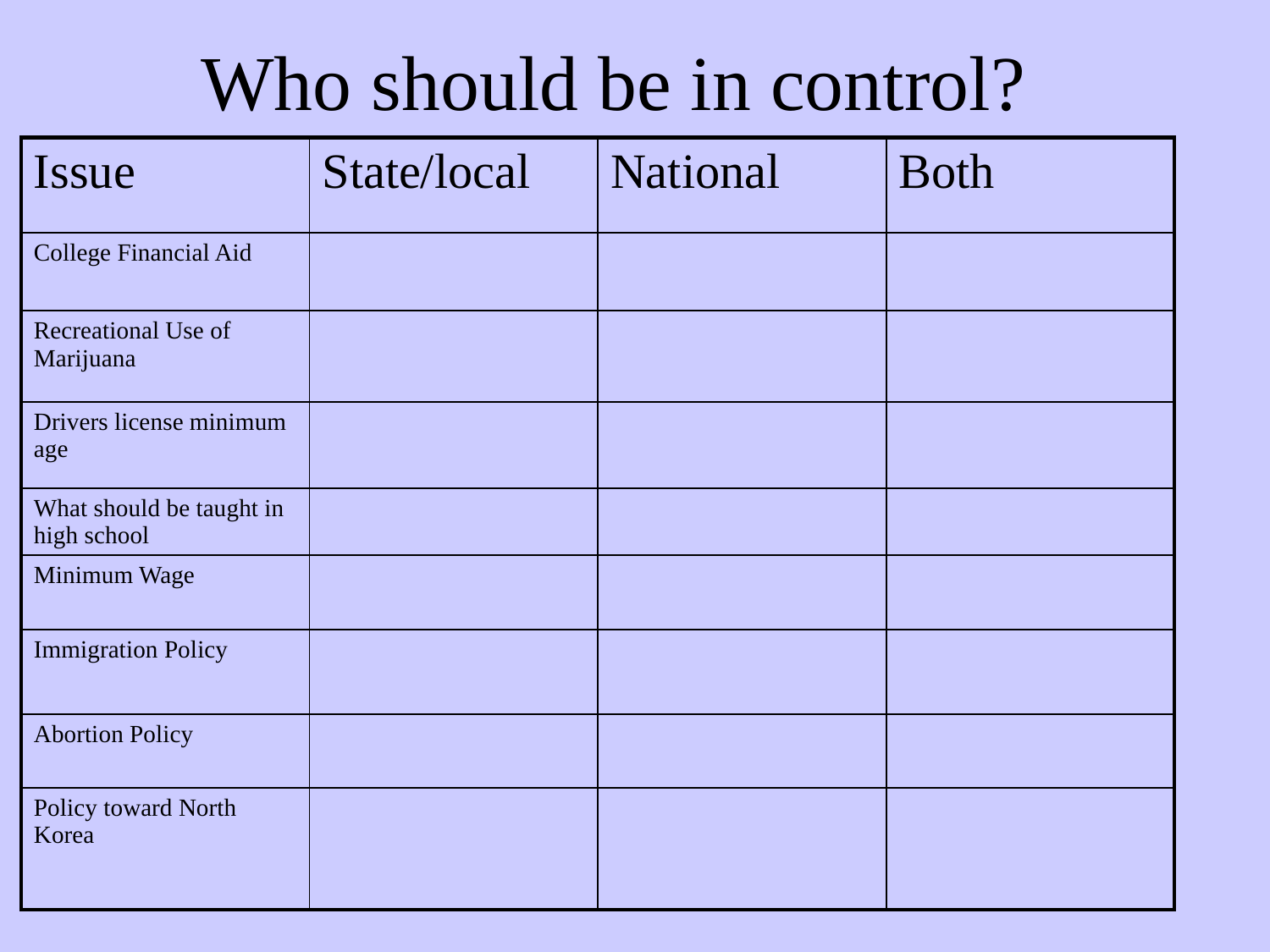

# Who should be in control?
| Issue | State/local | National | Both |
| --- | --- | --- | --- |
| College Financial Aid |  |  |  |
| Recreational Use of Marijuana |  |  |  |
| Drivers license minimum age |  |  |  |
| What should be taught in high school |  |  |  |
| Minimum Wage |  |  |  |
| Immigration Policy |  |  |  |
| Abortion Policy |  |  |  |
| Policy toward North Korea |  |  |  |